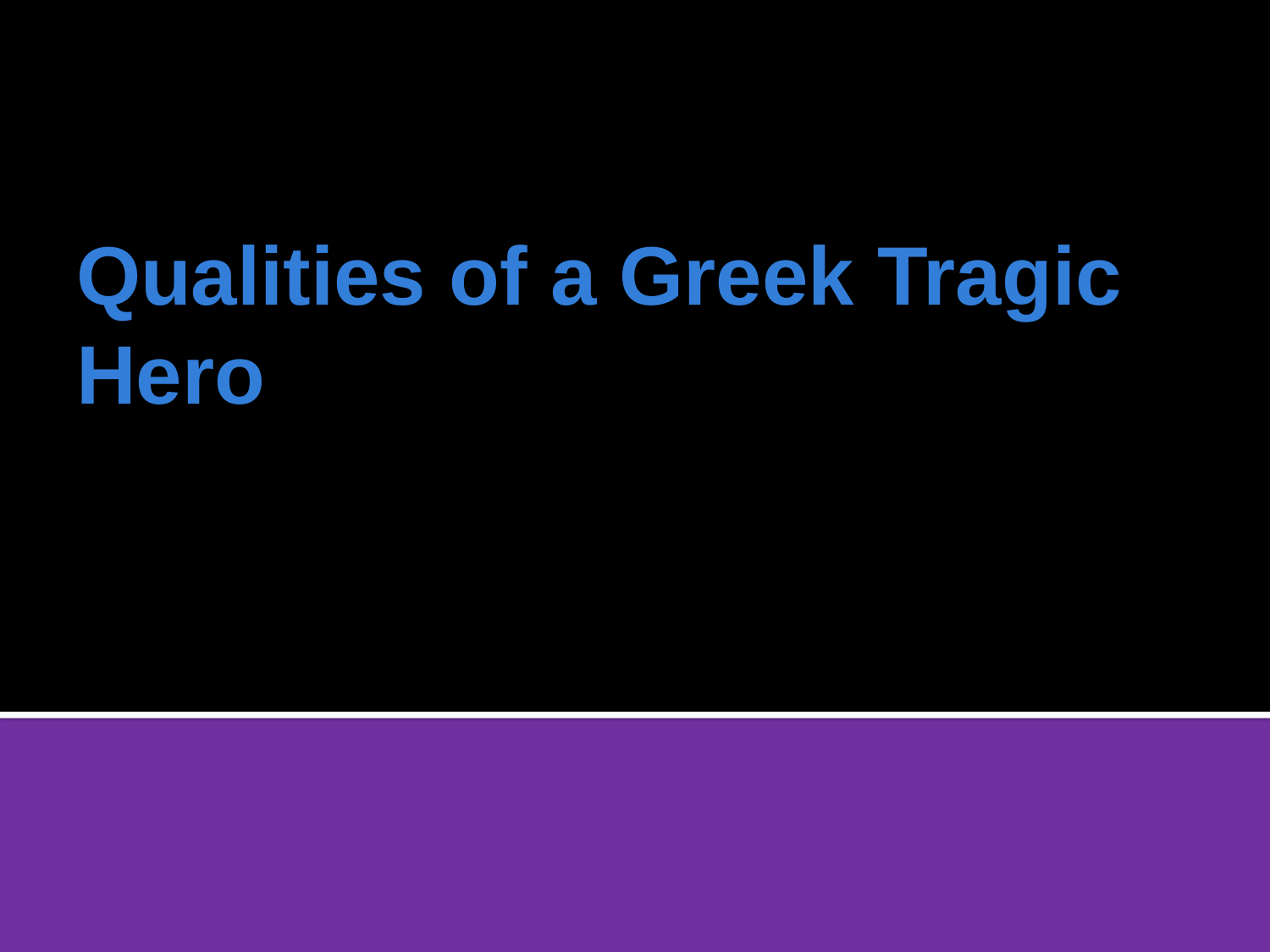

# Qualities of a Greek Tragic Hero